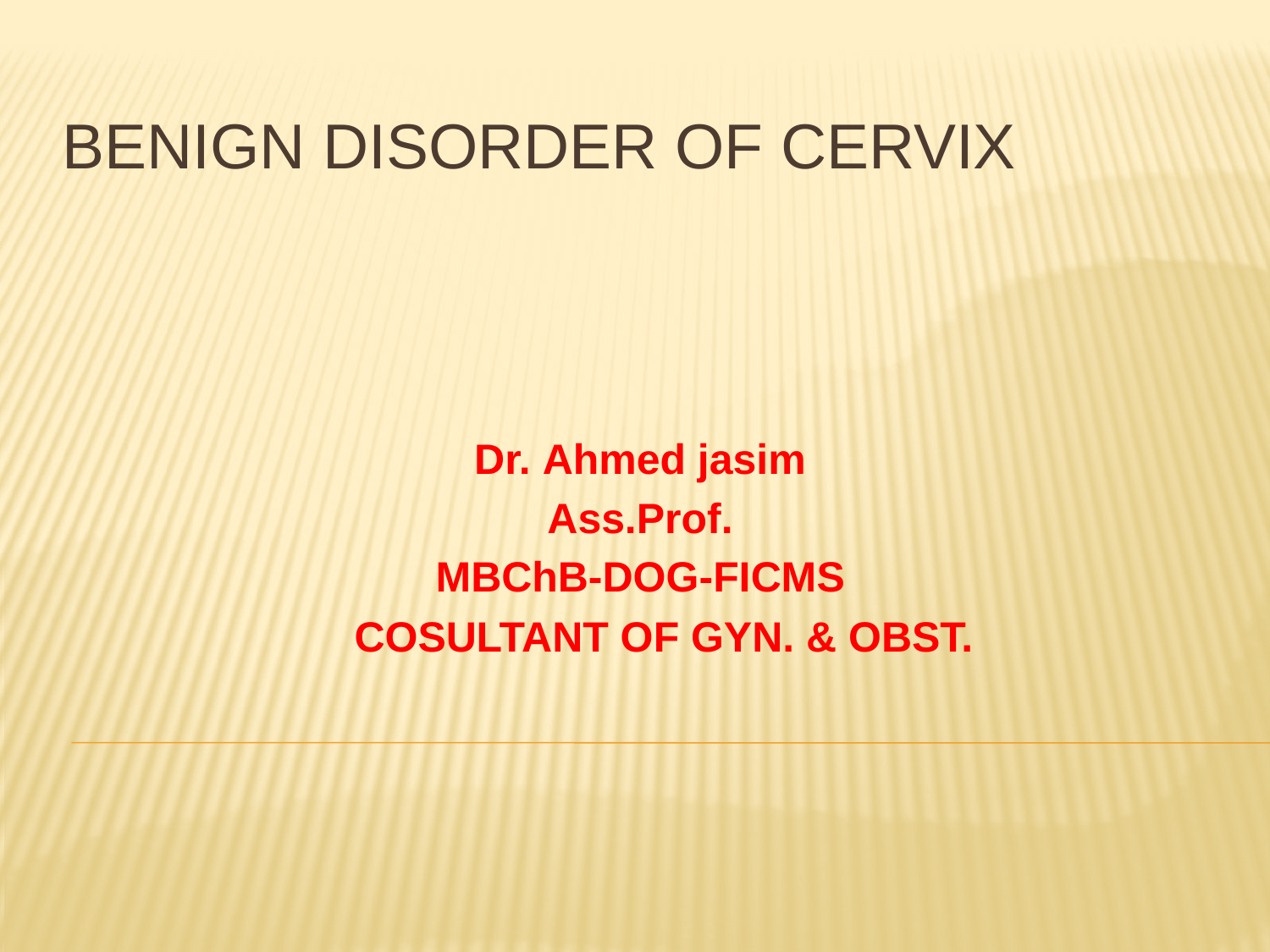

# Benign disorder of cervix
Dr. Ahmed jasim
Ass.Prof.
MBChB-DOG-FICMS
    COSULTANT OF GYN. & OBST.